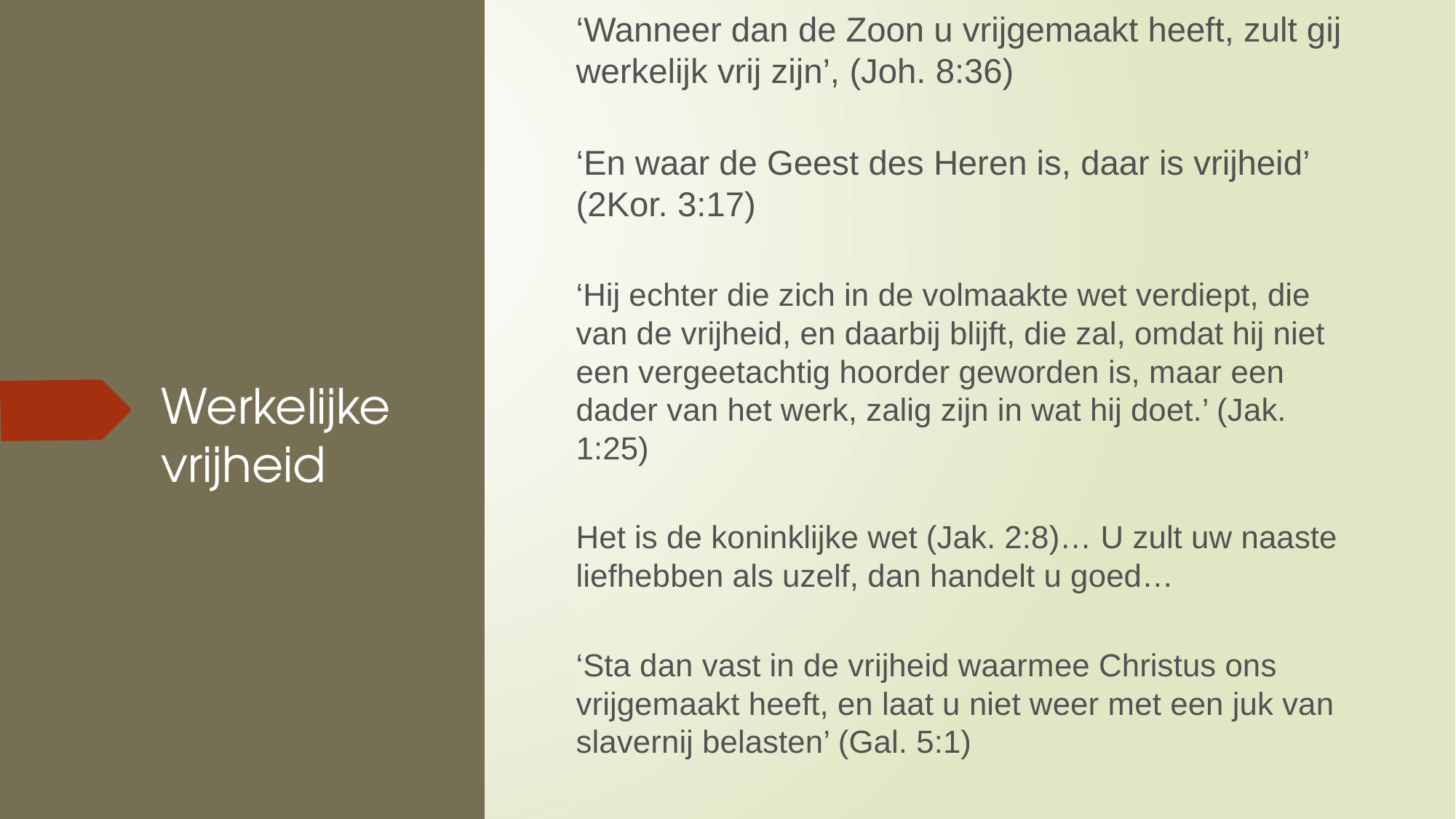

‘Wanneer dan de Zoon u vrijgemaakt heeft, zult gij werkelijk vrij zijn’, (Joh. 8:36)

‘En waar de Geest des Heren is, daar is vrijheid’ (2Kor. 3:17)

‘Hij echter die zich in de volmaakte wet verdiept, die van de vrijheid, en daarbij blijft, die zal, omdat hij niet een vergeetachtig hoorder geworden is, maar een dader van het werk, zalig zijn in wat hij doet.’ (Jak. 1:25)

Het is de koninklijke wet (Jak. 2:8)… U zult uw naaste liefhebben als uzelf, dan handelt u goed…

‘Sta dan vast in de vrijheid waarmee Christus ons vrijgemaakt heeft, en laat u niet weer met een juk van slavernij belasten’ (Gal. 5:1)

# Werkelijke vrijheid